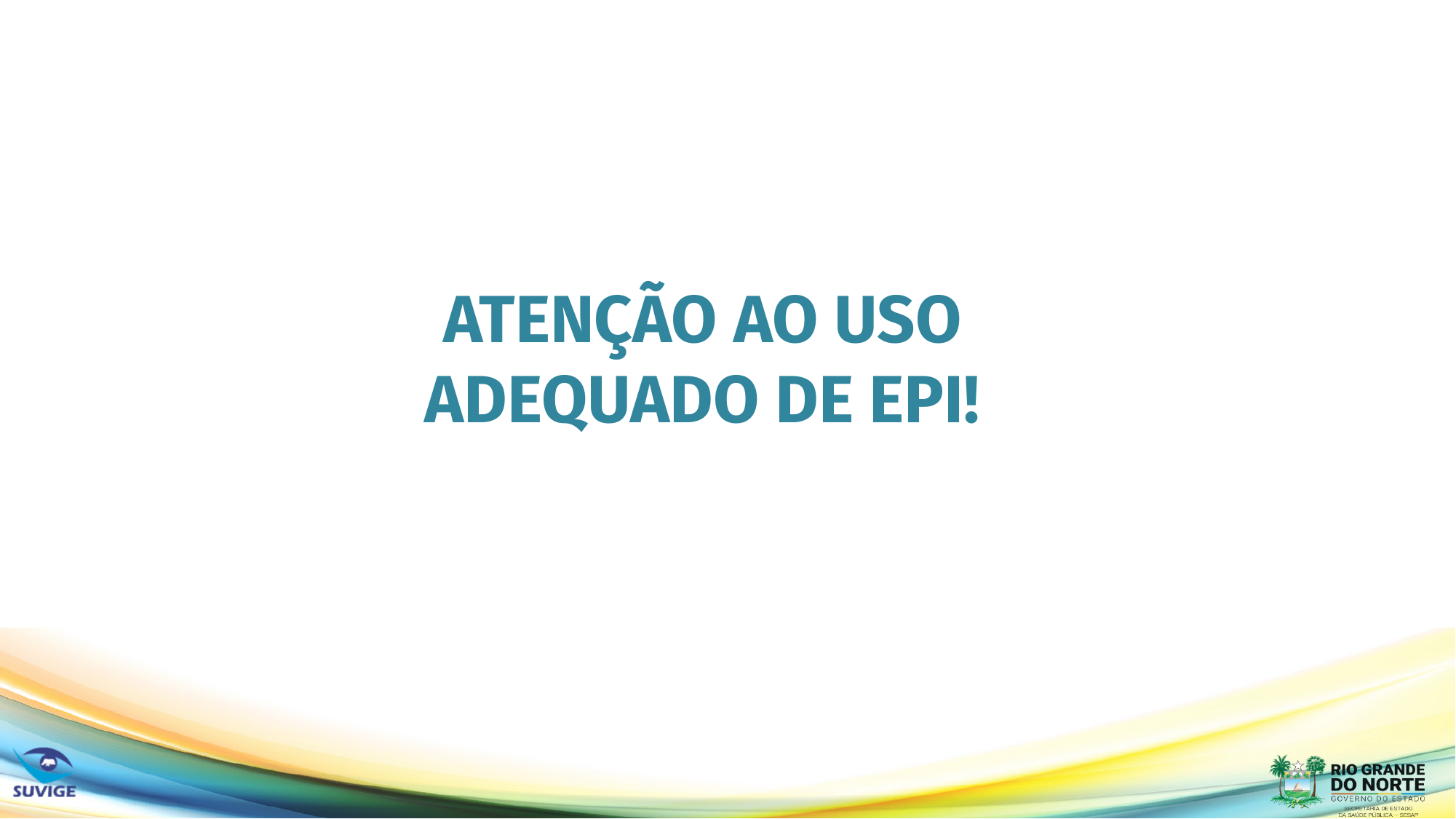

# ATENÇÃO AO USO ADEQUADO DE EPI!